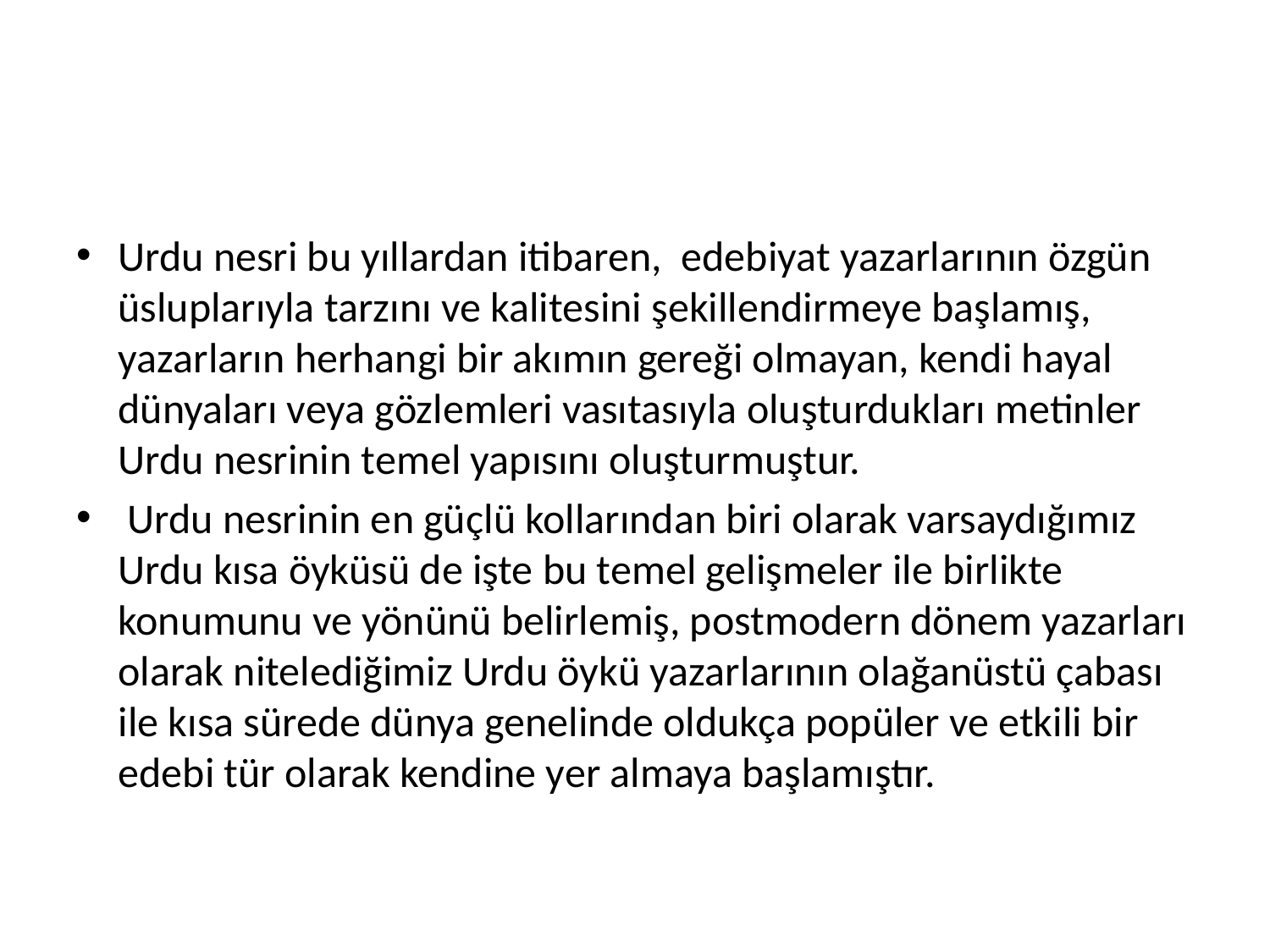

#
Urdu nesri bu yıllardan itibaren,  edebiyat yazarlarının özgün üsluplarıyla tarzını ve kalitesini şekillendirmeye başlamış, yazarların herhangi bir akımın gereği olmayan, kendi hayal dünyaları veya gözlemleri vasıtasıyla oluşturdukları metinler Urdu nesrinin temel yapısını oluşturmuştur.
 Urdu nesrinin en güçlü kollarından biri olarak varsaydığımız Urdu kısa öyküsü de işte bu temel gelişmeler ile birlikte konumunu ve yönünü belirlemiş, postmodern dönem yazarları olarak nitelediğimiz Urdu öykü yazarlarının olağanüstü çabası ile kısa sürede dünya genelinde oldukça popüler ve etkili bir edebi tür olarak kendine yer almaya başlamıştır.